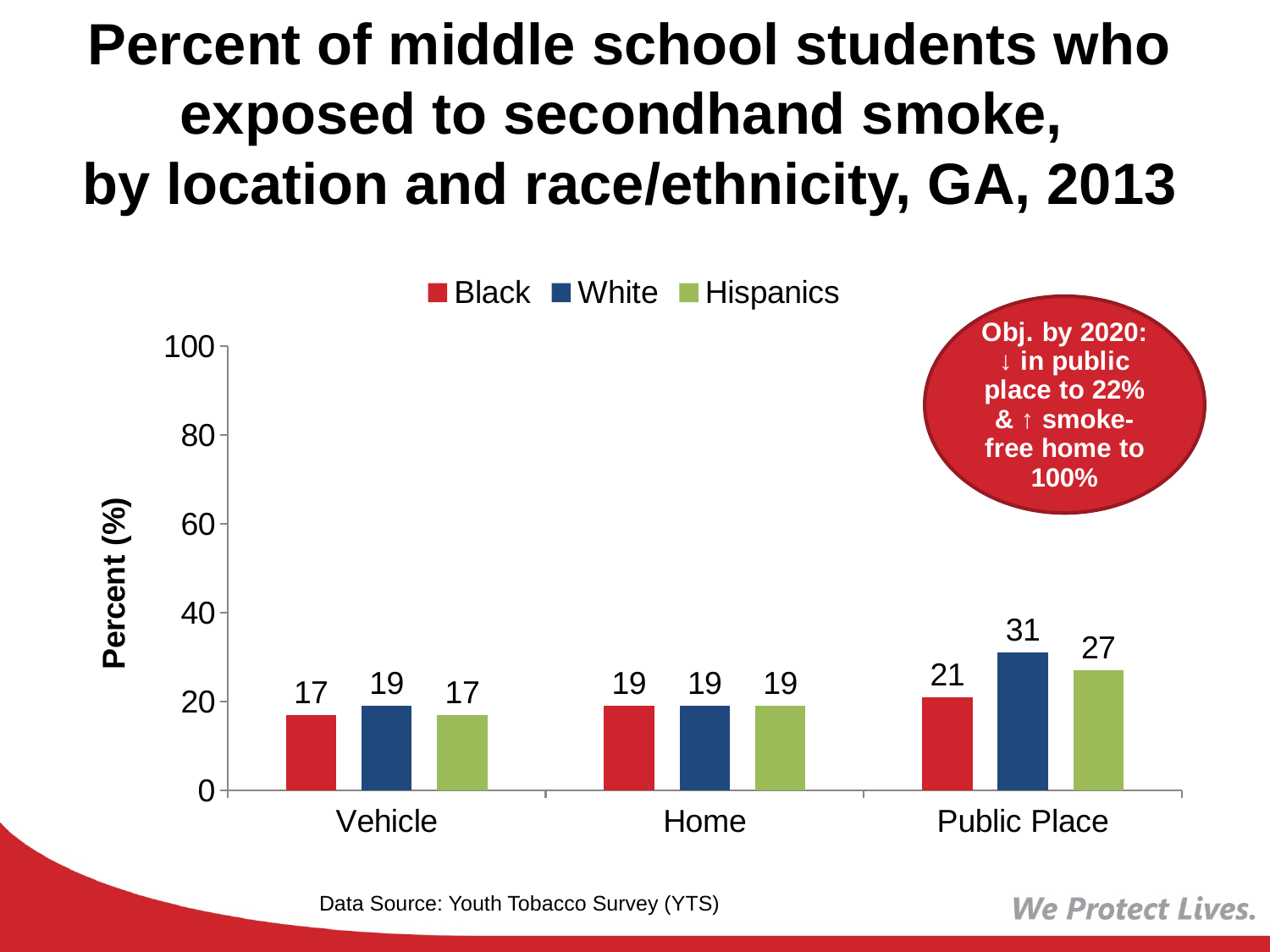

# Percent of middle school students who exposed to secondhand smoke, by location and race/ethnicity, GA, 2013

### Chart

| Category | Black | White | Hispanics |
|---|---|---|---|
| Vehicle | 17.0 | 19.0 | 17.0 |
| Home | 19.0 | 19.0 | 19.0 |
| Public Place | 21.0 | 31.0 | 27.0 |
Data Source: Youth Tobacco Survey (YTS)